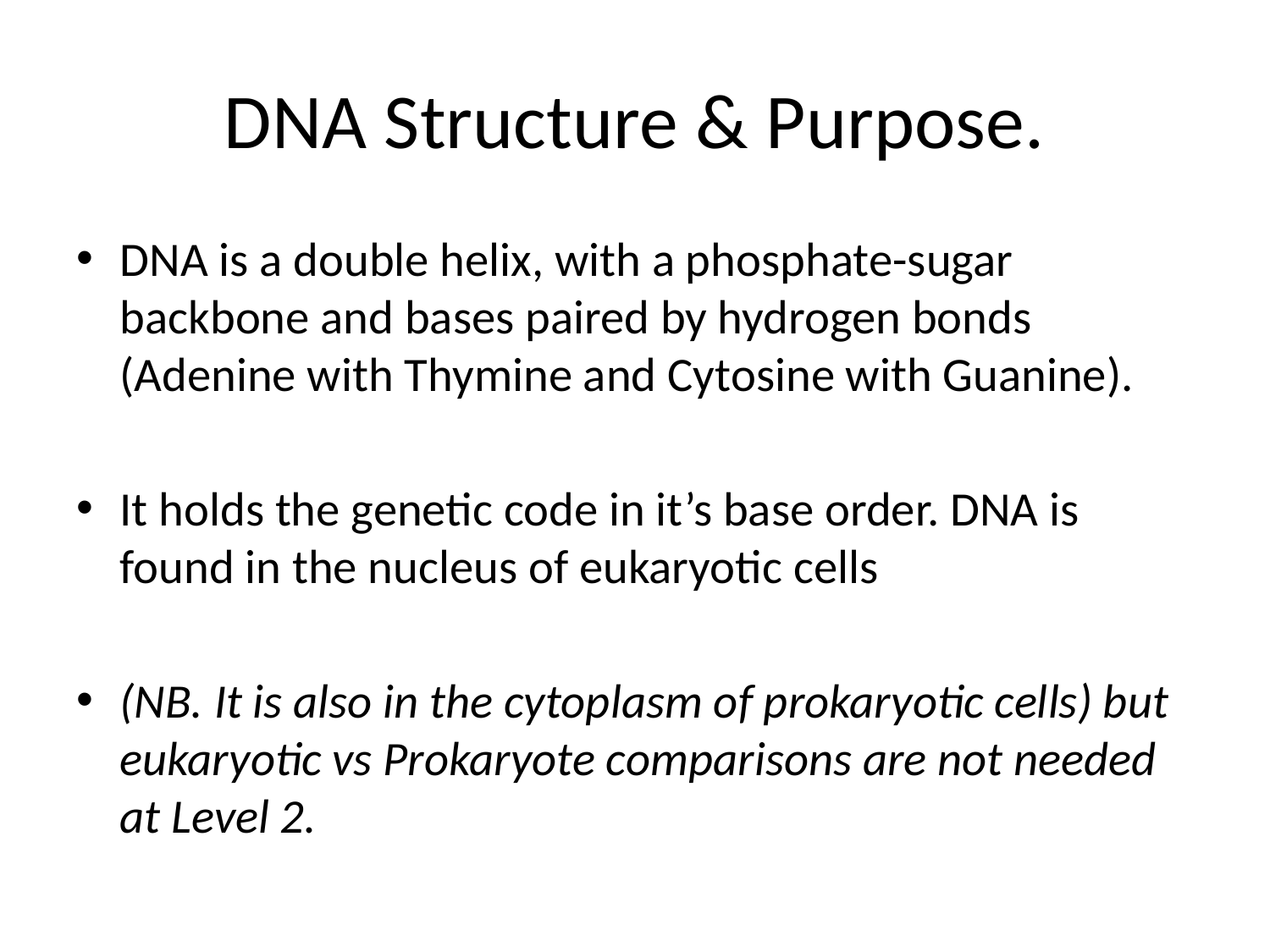

# DNA Structure & Purpose.
DNA is a double helix, with a phosphate-sugar backbone and bases paired by hydrogen bonds (Adenine with Thymine and Cytosine with Guanine).

It holds the genetic code in it’s base order. DNA is found in the nucleus of eukaryotic cells

(NB. It is also in the cytoplasm of prokaryotic cells) but eukaryotic vs Prokaryote comparisons are not needed at Level 2.